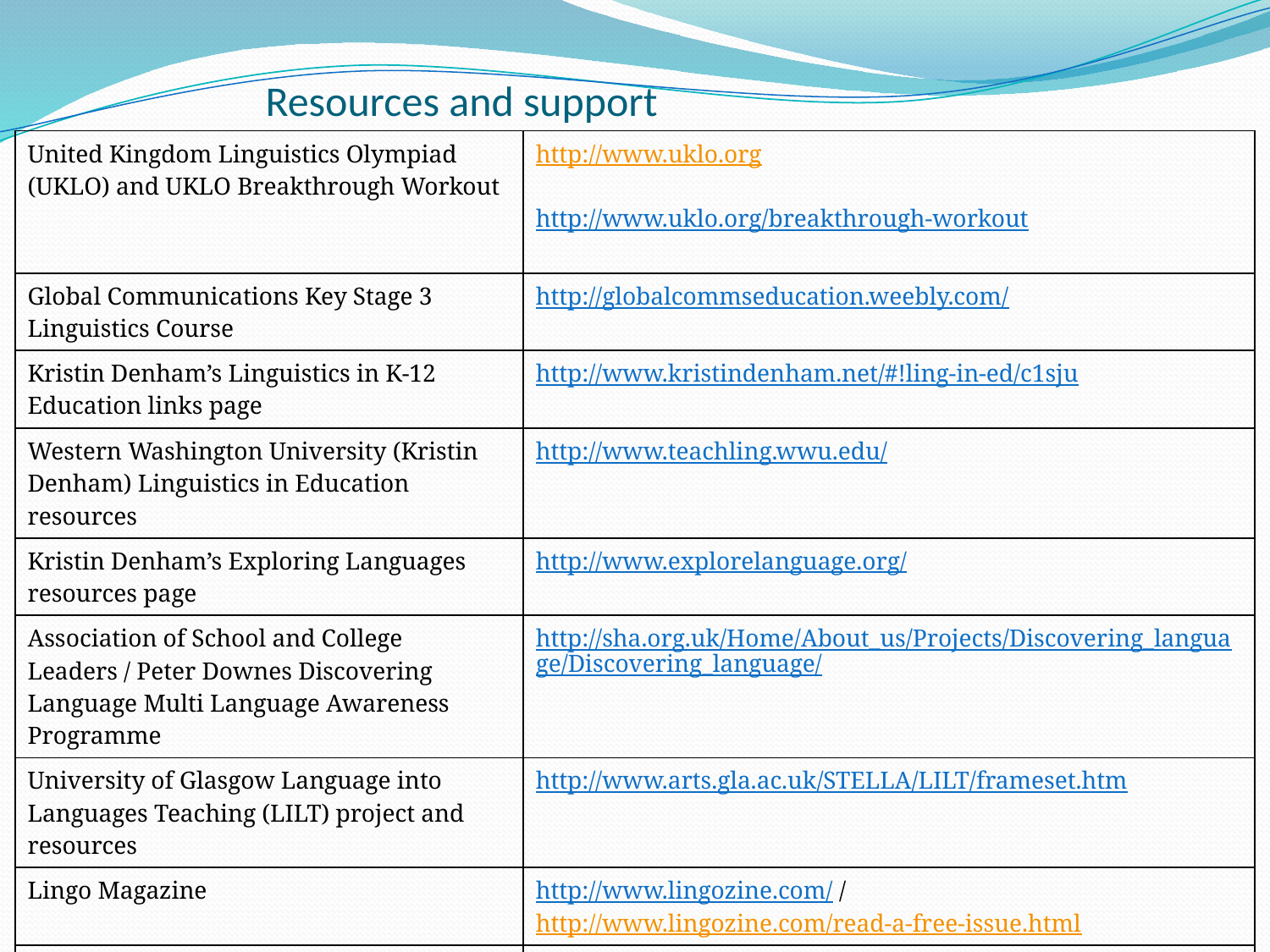

# Resources and support
| United Kingdom Linguistics Olympiad (UKLO) and UKLO Breakthrough Workout | http://www.uklo.org http://www.uklo.org/breakthrough-workout |
| --- | --- |
| Global Communications Key Stage 3 Linguistics Course | http://globalcommseducation.weebly.com/ |
| Kristin Denham’s Linguistics in K-12 Education links page | http://www.kristindenham.net/#!ling-in-ed/c1sju |
| Western Washington University (Kristin Denham) Linguistics in Education resources | http://www.teachling.wwu.edu/ |
| Kristin Denham’s Exploring Languages resources page | http://www.explorelanguage.org/ |
| Association of School and College Leaders / Peter Downes Discovering Language Multi Language Awareness Programme | http://sha.org.uk/Home/About\_us/Projects/Discovering\_language/Discovering\_language/ |
| University of Glasgow Language into Languages Teaching (LILT) project and resources | http://www.arts.gla.ac.uk/STELLA/LILT/frameset.htm |
| Lingo Magazine | http://www.lingozine.com/ / http://www.lingozine.com/read-a-free-issue.html |
| Linguistics Glossary | http://www.englishbiz.co.uk/grammar/main\_files/definitionsa-m.htm#Head |
| Ian Cushing (UKLO) presentation on using linguistics puzzles in English teaching | http://www.academia.edu/13343011/Cushing\_I.\_2015\_.\_Linguistics\_puzzles\_and\_English\_teaching.\_NATE\_Newcastle |